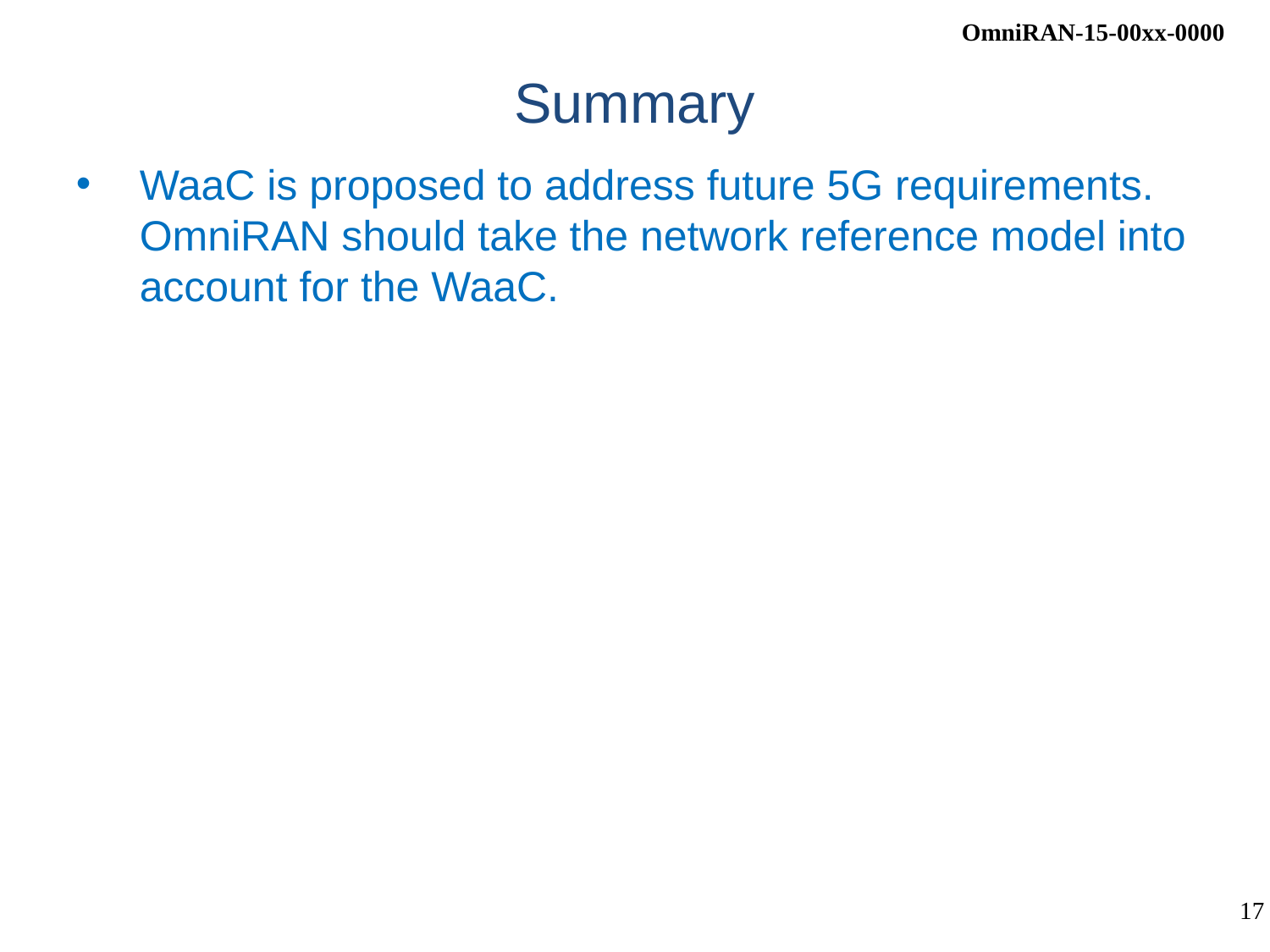

# Summary
WaaC is proposed to address future 5G requirements. OmniRAN should take the network reference model into account for the WaaC.